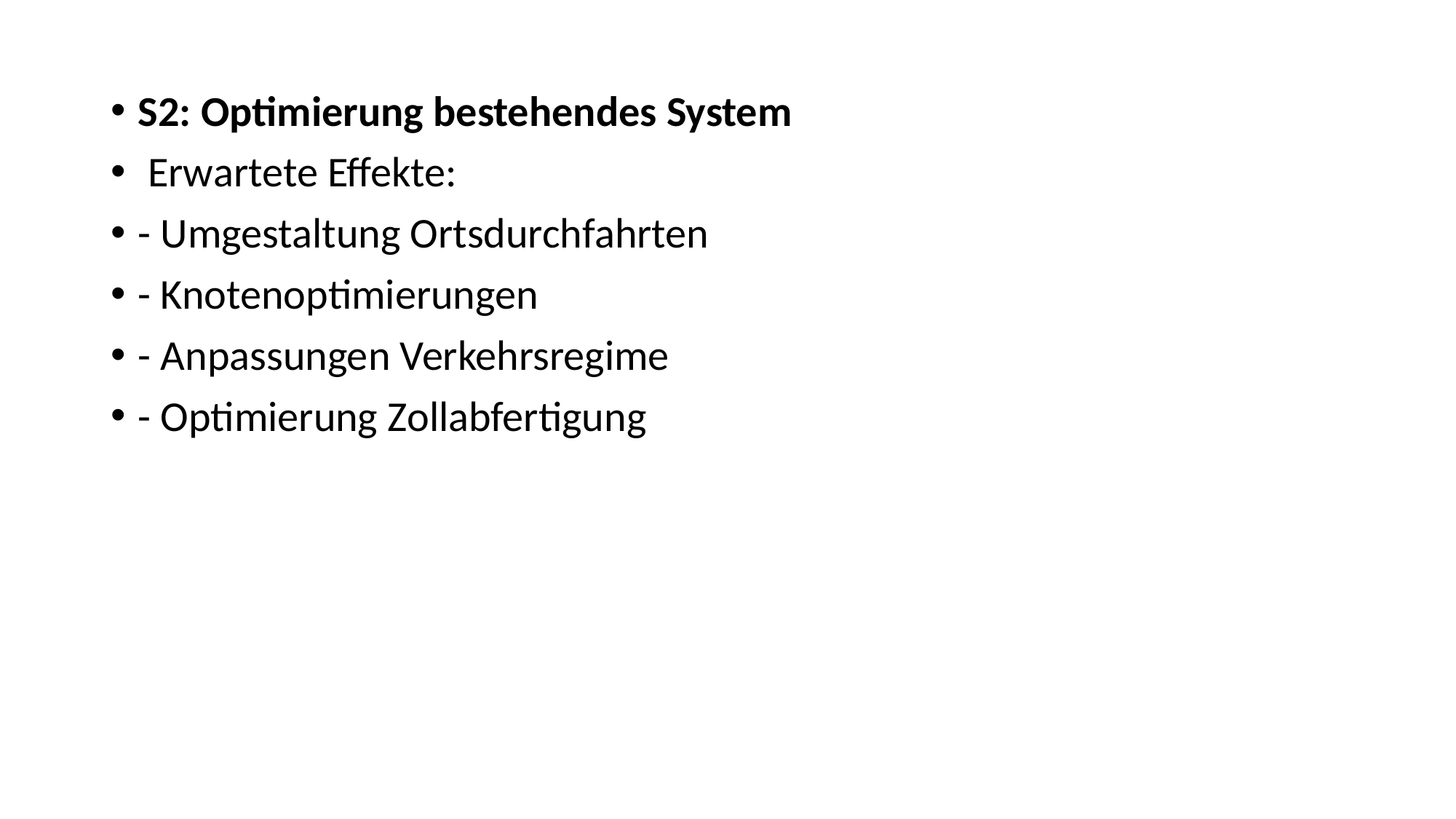

S2: Optimierung bestehendes System
 Erwartete Effekte:
- Umgestaltung Ortsdurchfahrten
- Knotenoptimierungen
- Anpassungen Verkehrsregime
- Optimierung Zollabfertigung